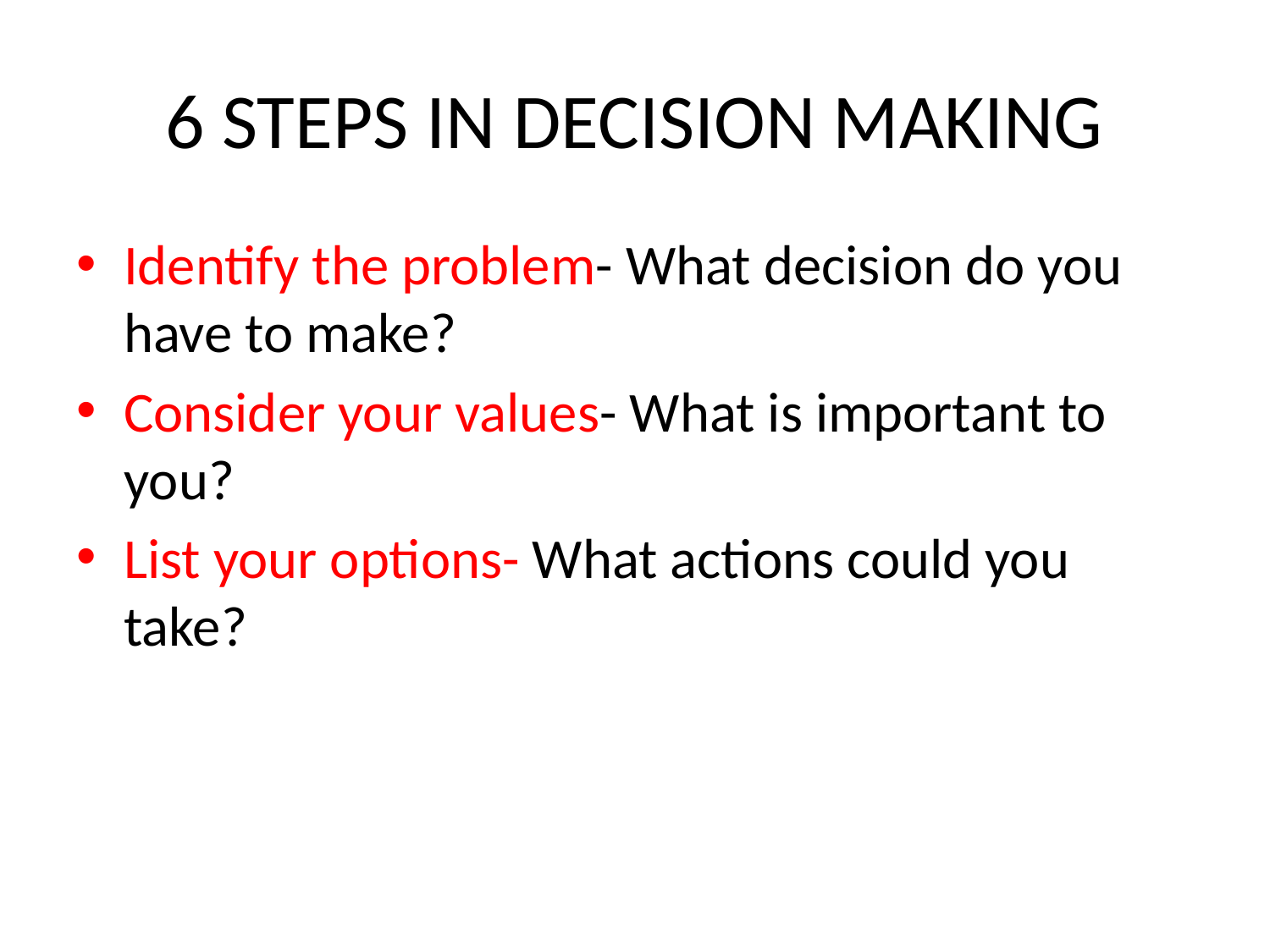

# 6 STEPS IN DECISION MAKING
Identify the problem- What decision do you have to make?
Consider your values- What is important to you?
List your options- What actions could you take?